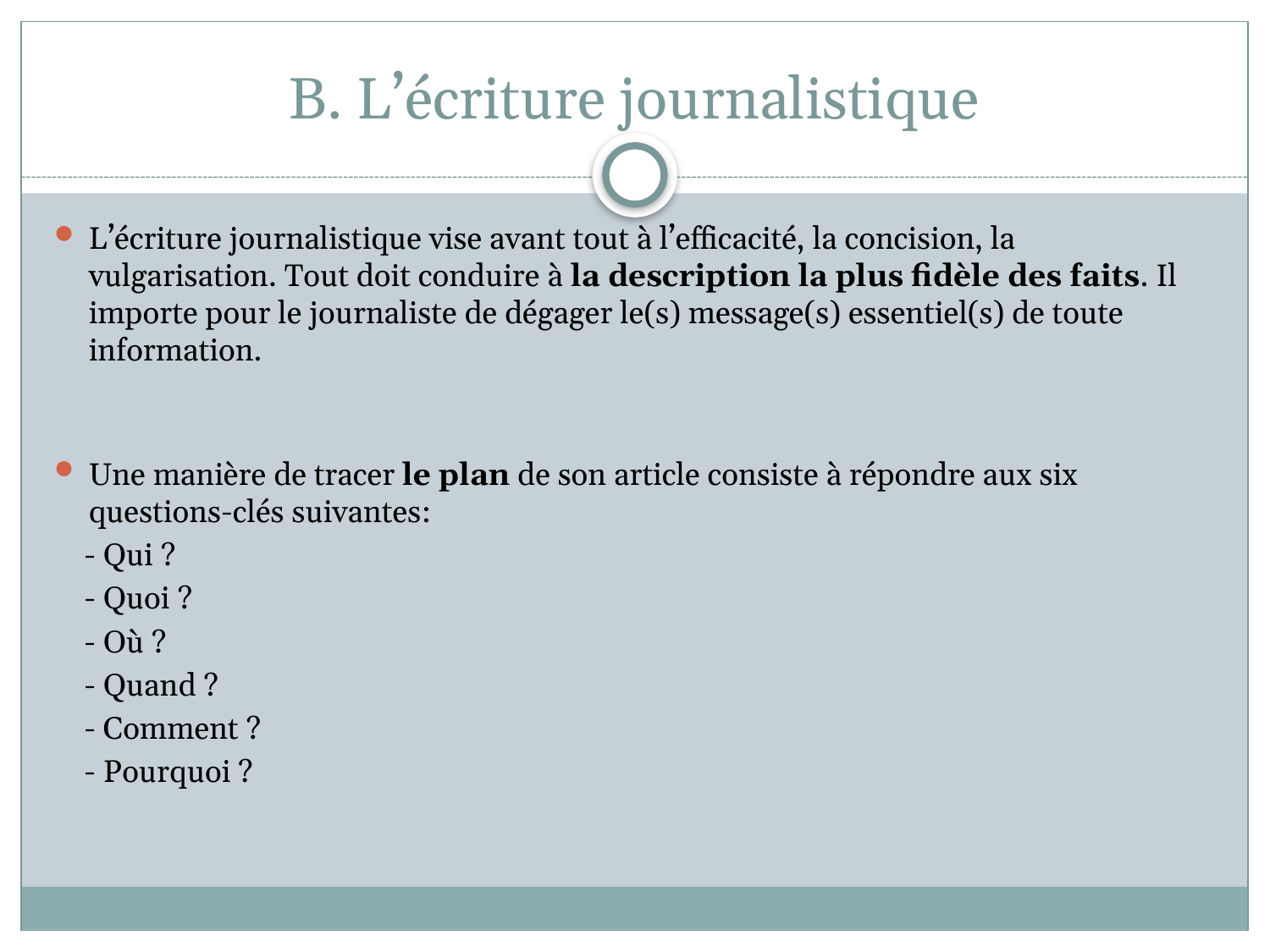

# B. L’écriture journalistique
L’écriture journalistique vise avant tout à l’efficacité, la concision, la vulgarisation. Tout doit conduire à la description la plus fidèle des faits. Il importe pour le journaliste de dégager le(s) message(s) essentiel(s) de toute information.

Une manière de tracer le plan de son article consiste à répondre aux six questions-clés suivantes:
    - Qui ?
    - Quoi ?
    - Où ?
    - Quand ?
    - Comment ?
    - Pourquoi ?